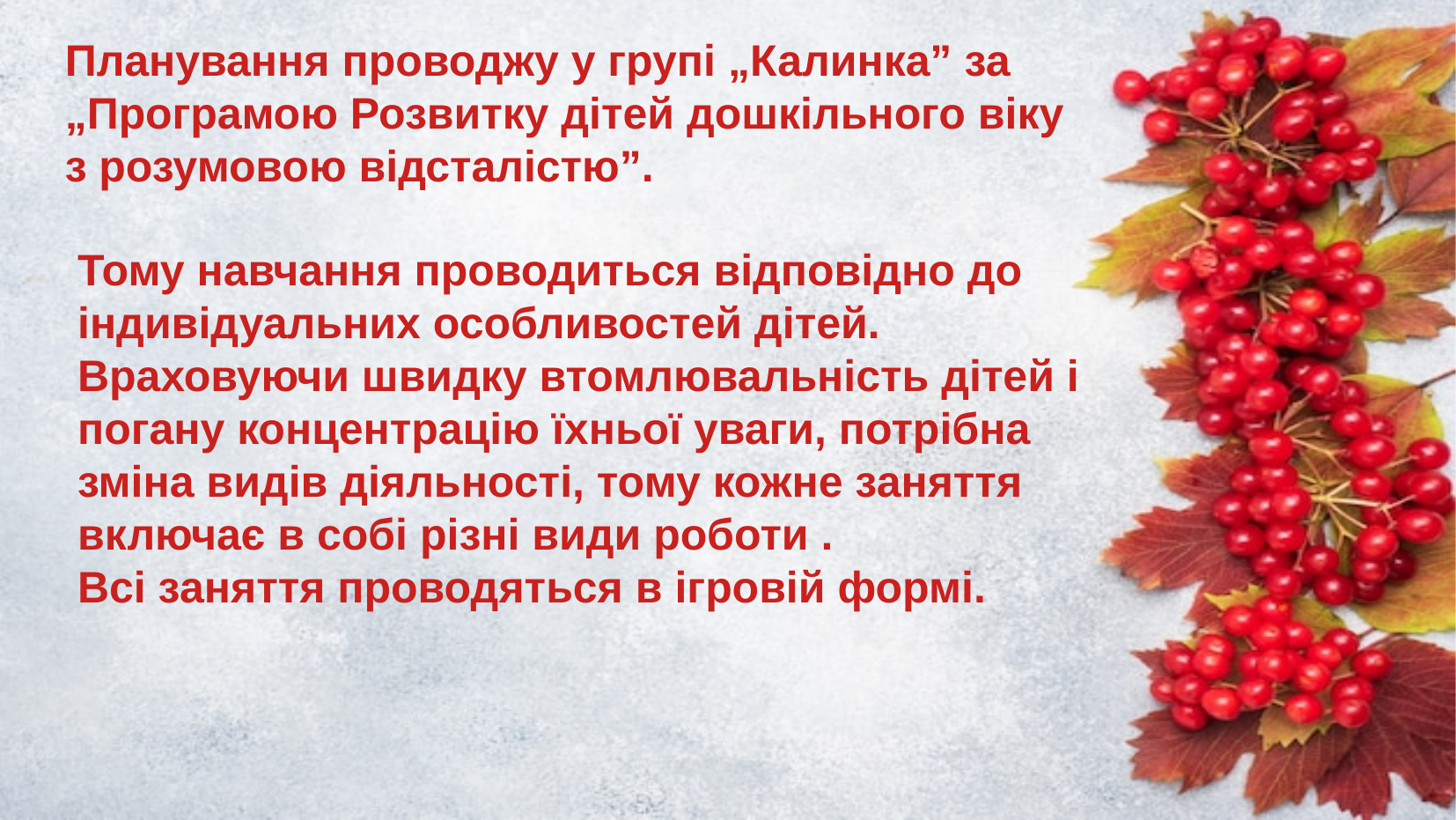

Планування проводжу у групі „Калинка” за „Програмою Розвитку дітей дошкільного віку з розумовою відсталістю”.

Тому навчання проводиться відповідно до індивідуальних особливостей дітей.
Враховуючи швидку втомлювальність дітей і погану концентрацію їхньої уваги, потрібна зміна видів діяльності, тому кожне заняття включає в собі різні види роботи .
Всі заняття проводяться в ігровій формі.